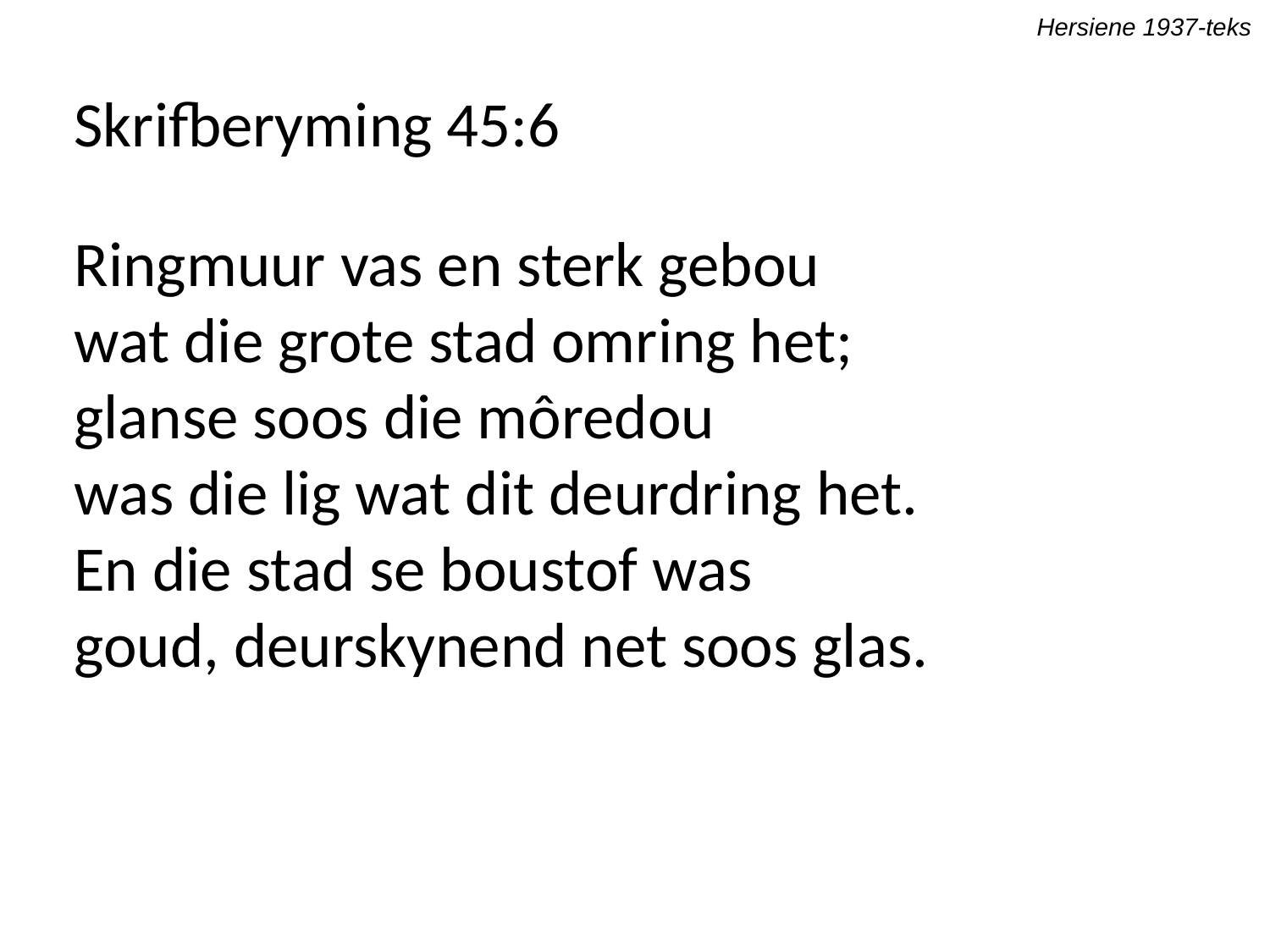

Hersiene 1937-teks
Skrifberyming 45:6

Ringmuur vas en sterk gebou
wat die grote stad omring het;
glanse soos die môredou
was die lig wat dit deurdring het.
En die stad se boustof was
goud, deurskynend net soos glas.